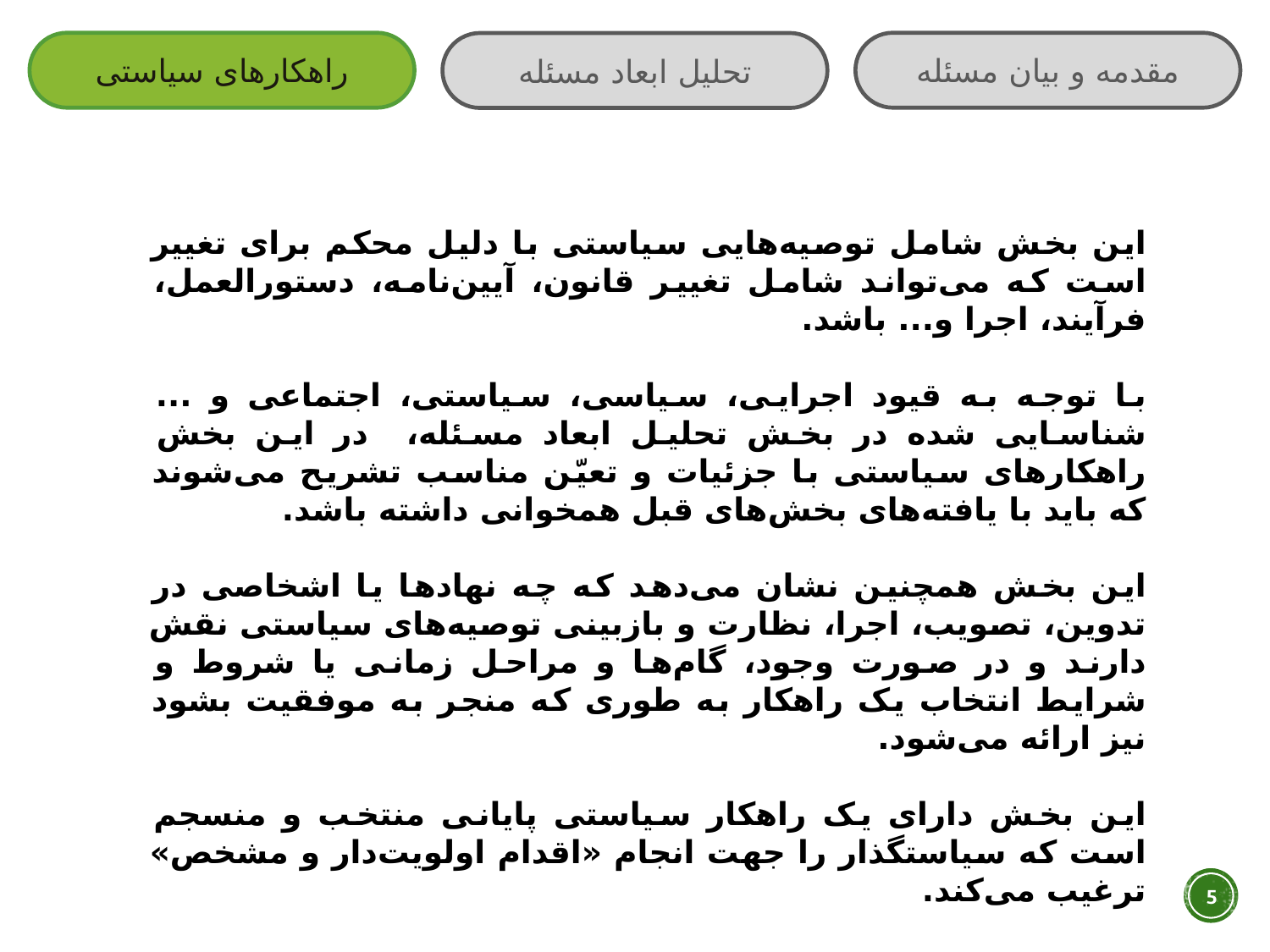

راهکارهای سیاستی
مقدمه و بیان مسئله
تحلیل ابعاد مسئله
این بخش شامل توصیه‌هایی سیاستی با دلیل محکم برای تغییر است که می‌تواند شامل تغییر قانون، آیین‌نامه، دستورالعمل، فرآیند، اجرا و... باشد.

با توجه به قیود اجرایی، سیاسی، سیاستی، اجتماعی و ... شناسایی شده در بخش تحلیل ابعاد مسئله،  در این بخش راهکارهای سیاستی با جزئیات و تعیّن مناسب تشریح می‌شوند که باید با یافته‌های بخش‌های قبل همخوانی داشته باشد.

این بخش همچنین نشان می‌دهد که چه نهادها یا اشخاصی در تدوین، تصویب، اجرا، نظارت و بازبینی توصیه‌های سیاستی نقش دارند و در صورت وجود، گام‌ها و مراحل زمانی یا شروط و شرایط انتخاب یک راهکار به طوری که منجر به موفقیت بشود نیز ارائه می‌شود.

این بخش دارای یک راهکار سیاستی پایانی منتخب و منسجم است که سیاستگذار را جهت انجام «اقدام اولویت‌دار و مشخص» ترغیب می‌کند.
5